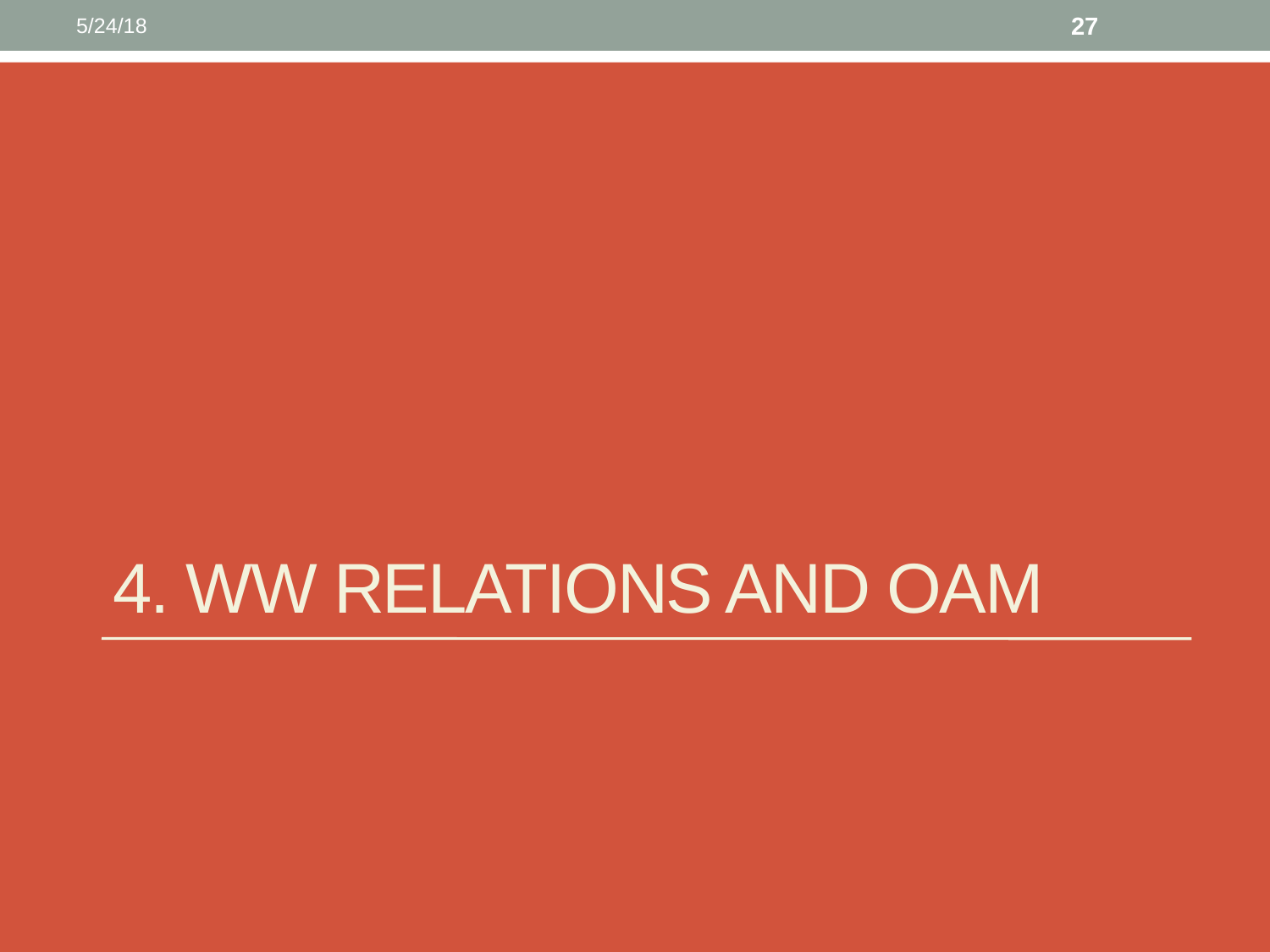

5/24/18
27
# 4. WW relations and OAM